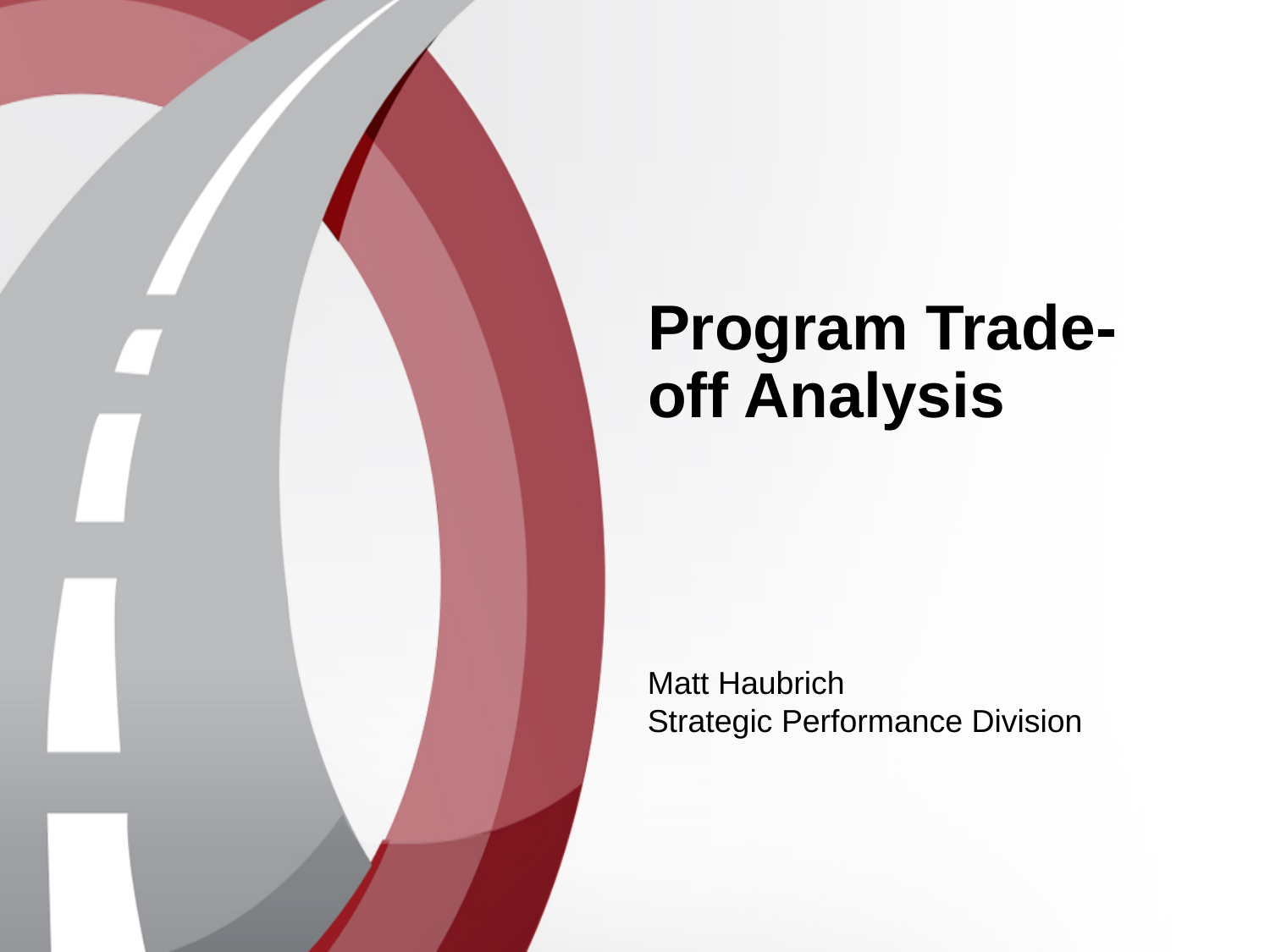

Program Trade-off Analysis

Matt Haubrich
Strategic Performance Division